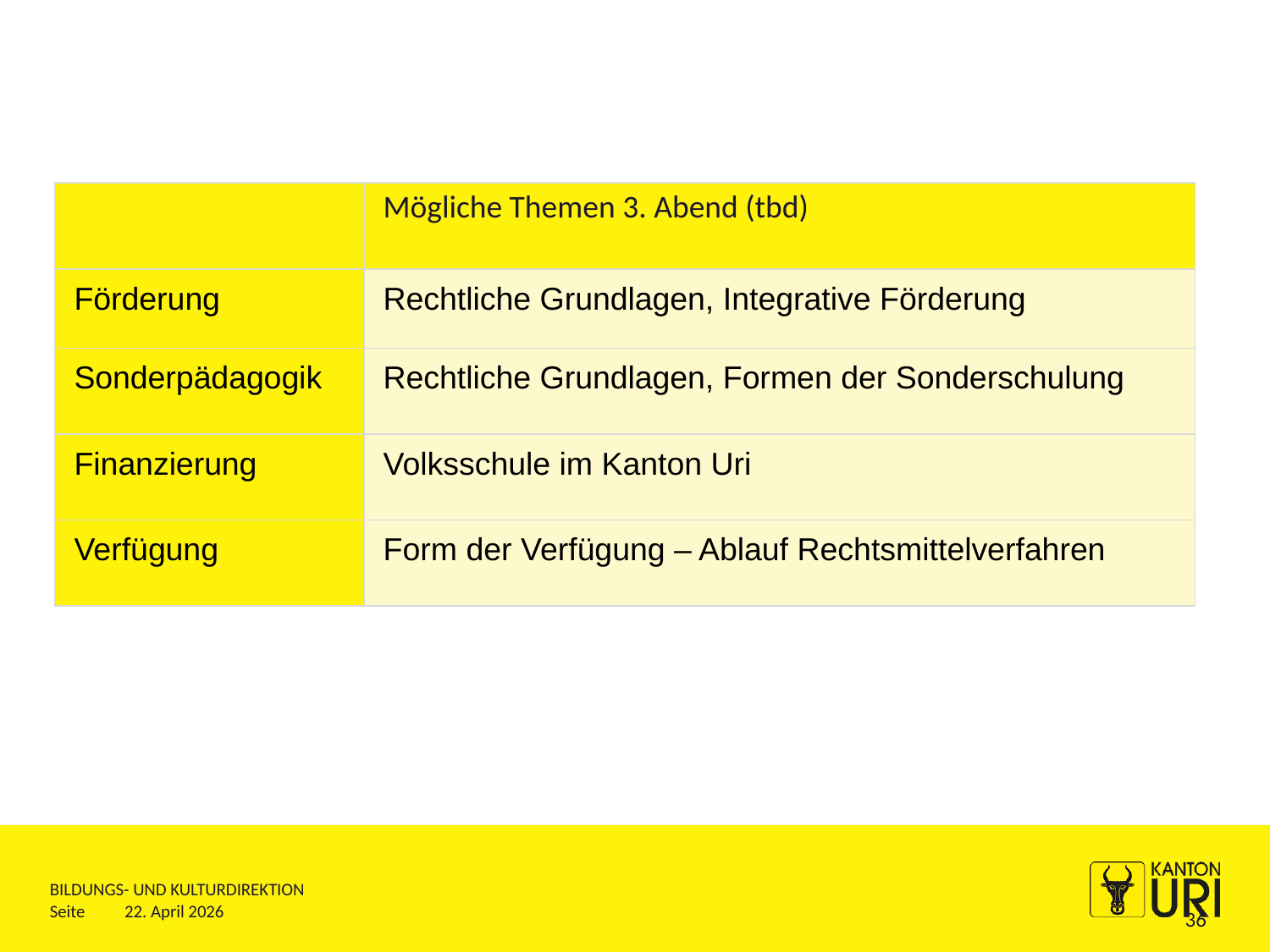

|  | Mögliche Themen 3. Abend (tbd) |
| --- | --- |
| Förderung | Rechtliche Grundlagen, Integrative Förderung |
| Sonderpädagogik | Rechtliche Grundlagen, Formen der Sonderschulung |
| Finanzierung | Volksschule im Kanton Uri |
| Verfügung | Form der Verfügung – Ablauf Rechtsmittelverfahren |
36